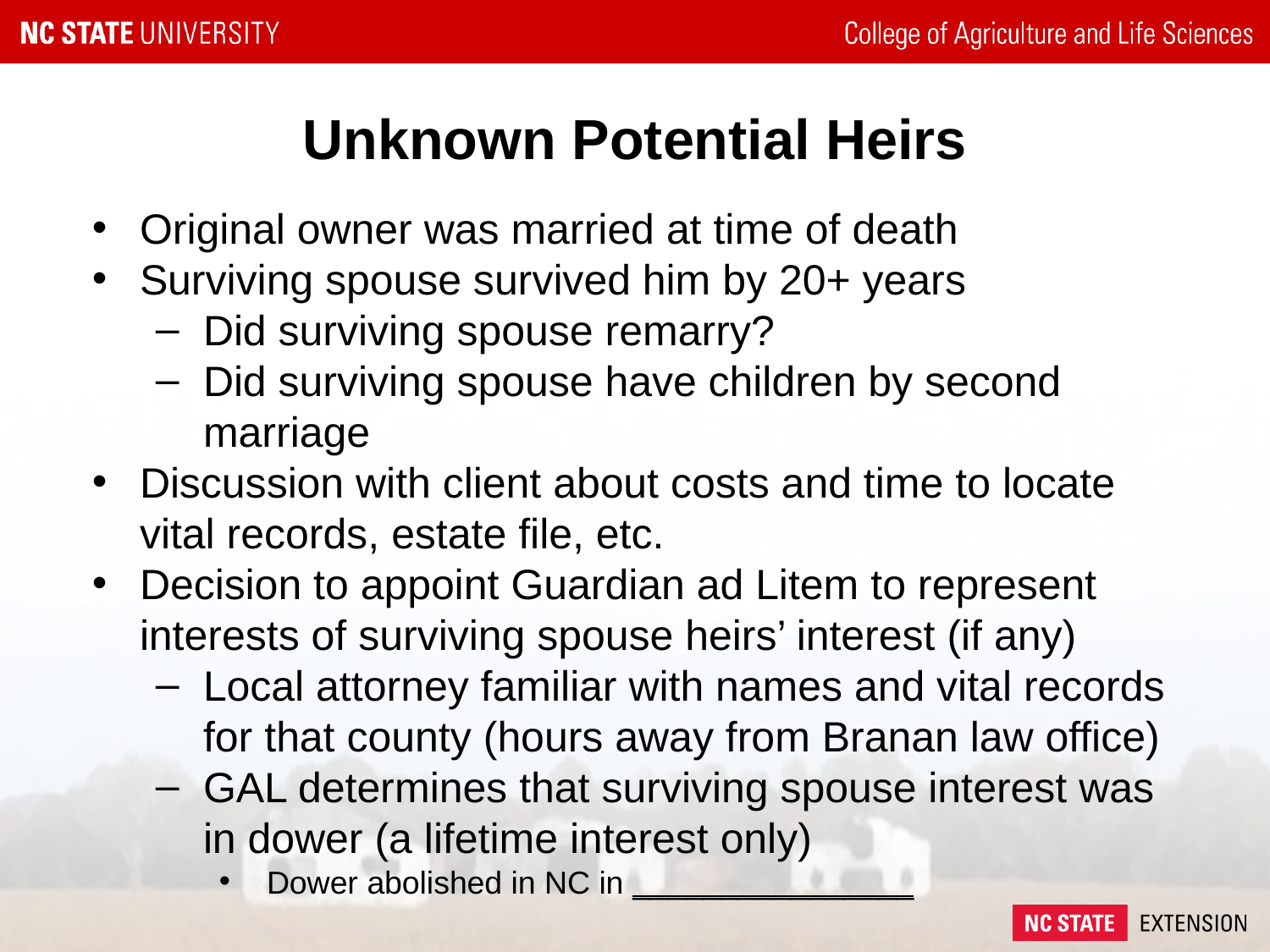

# Unknown Potential Heirs
Original owner was married at time of death
Surviving spouse survived him by 20+ years
Did surviving spouse remarry?
Did surviving spouse have children by second marriage
Discussion with client about costs and time to locate vital records, estate file, etc.
Decision to appoint Guardian ad Litem to represent interests of surviving spouse heirs’ interest (if any)
Local attorney familiar with names and vital records for that county (hours away from Branan law office)
GAL determines that surviving spouse interest was in dower (a lifetime interest only)
Dower abolished in NC in ________________